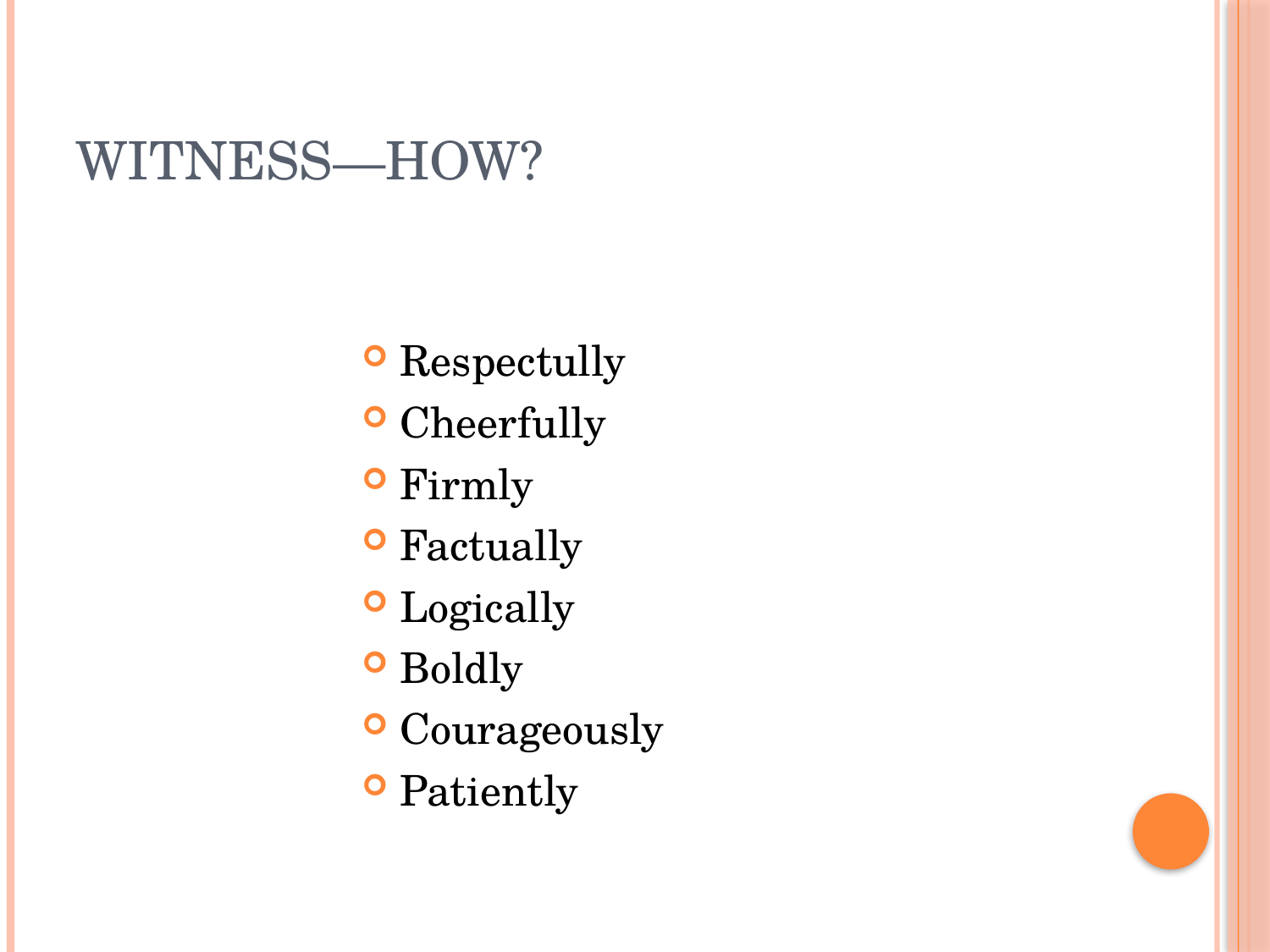

# Witness—How?
Respectully
Cheerfully
Firmly
Factually
Logically
Boldly
Courageously
Patiently